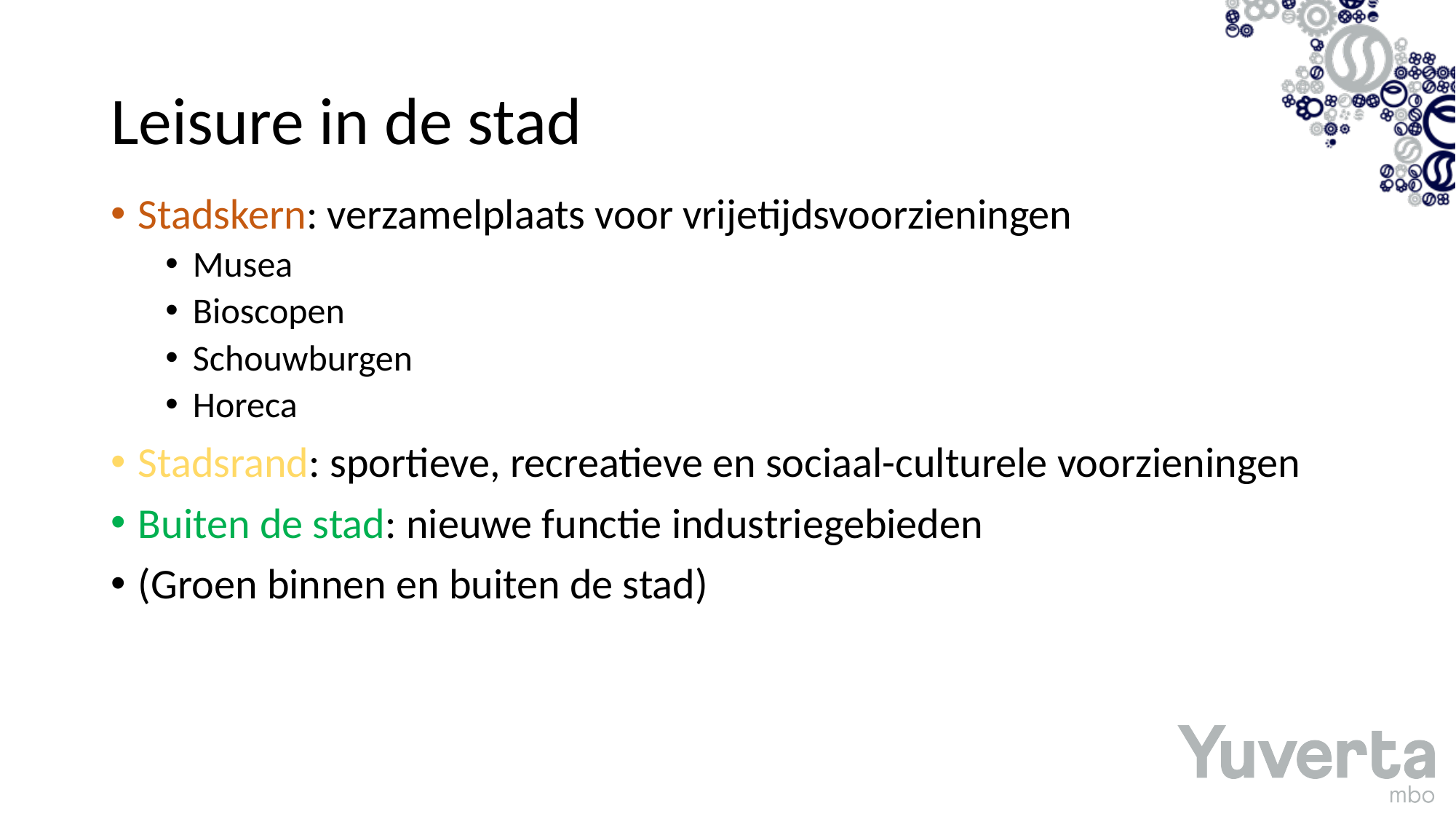

# Leisure in de stad
Stadskern: verzamelplaats voor vrijetijdsvoorzieningen
Musea
Bioscopen
Schouwburgen
Horeca
Stadsrand: sportieve, recreatieve en sociaal-culturele voorzieningen
Buiten de stad: nieuwe functie industriegebieden
(Groen binnen en buiten de stad)